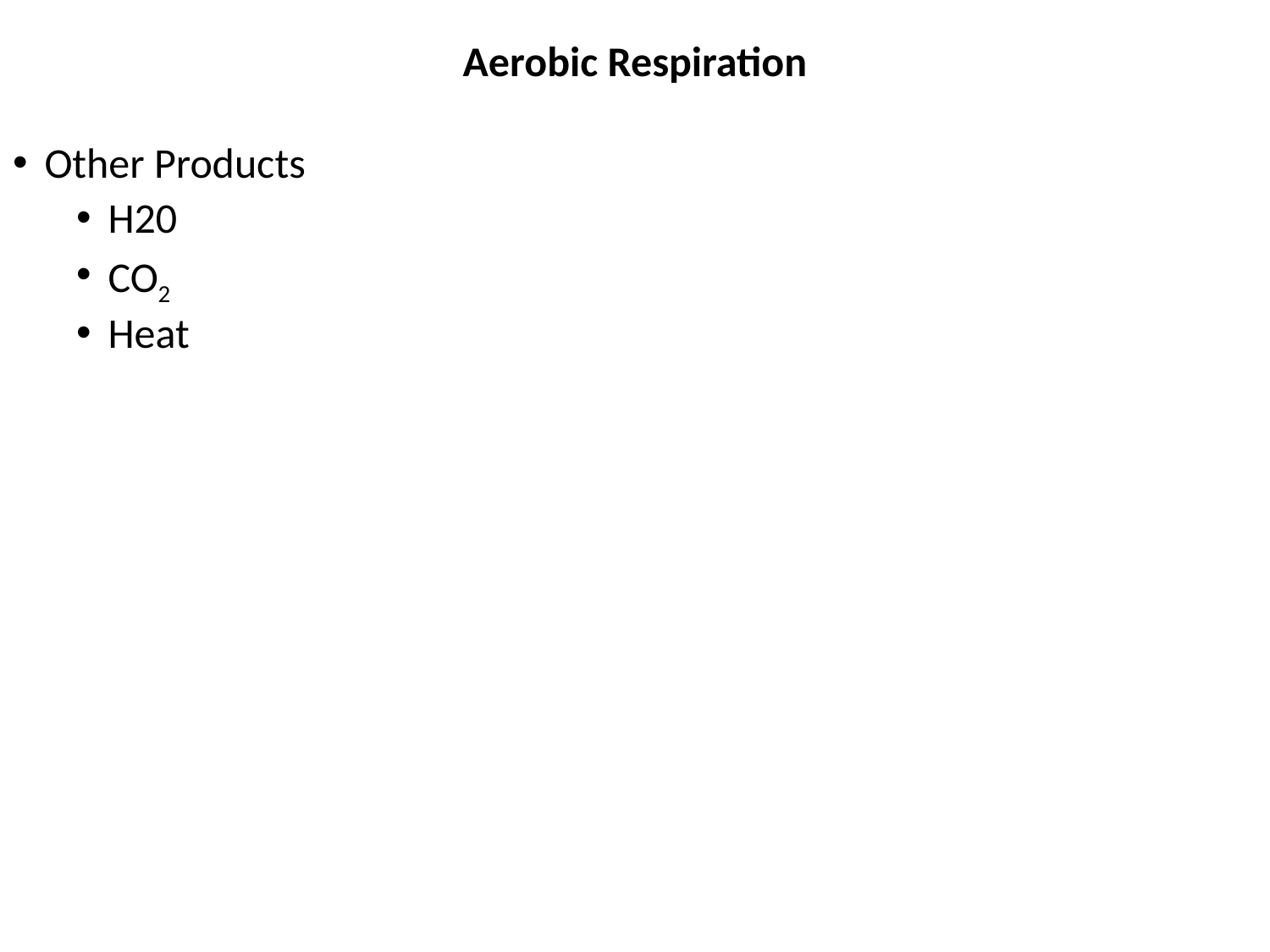

# Aerobic Respiration
Other Products
H20
CO2
Heat